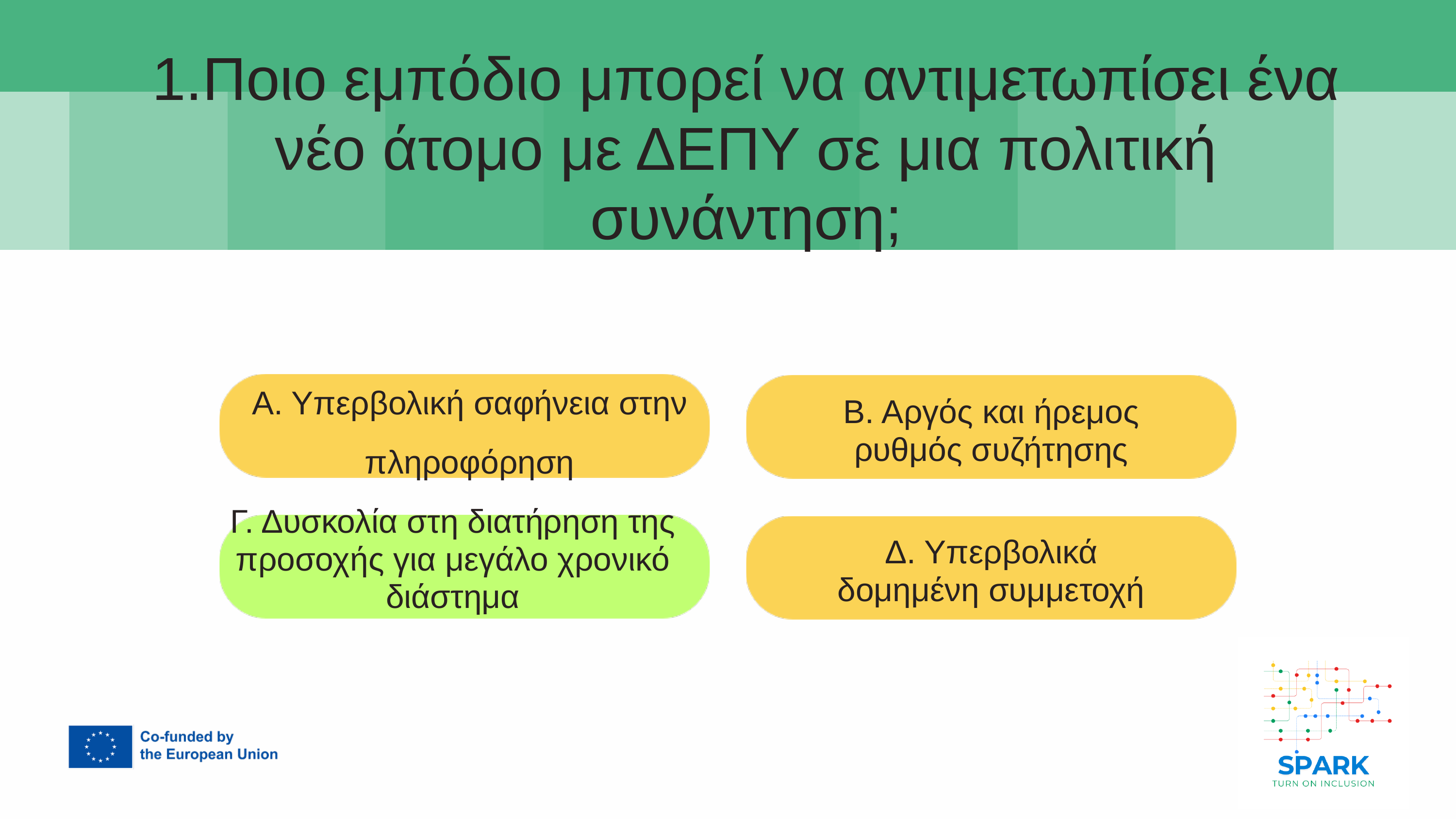

7
1.Ποιο εμπόδιο μπορεί να αντιμετωπίσει ένα νέο άτομο με ΔΕΠΥ σε μια πολιτική συνάντηση;
Α. Υπερβολική σαφήνεια στην πληροφόρηση

Β. Αργός και ήρεμος ρυθμός συζήτησης
Γ. Δυσκολία στη διατήρηση της προσοχής για μεγάλο χρονικό διάστημα

Δ. Υπερβολικά δομημένη συμμετοχή